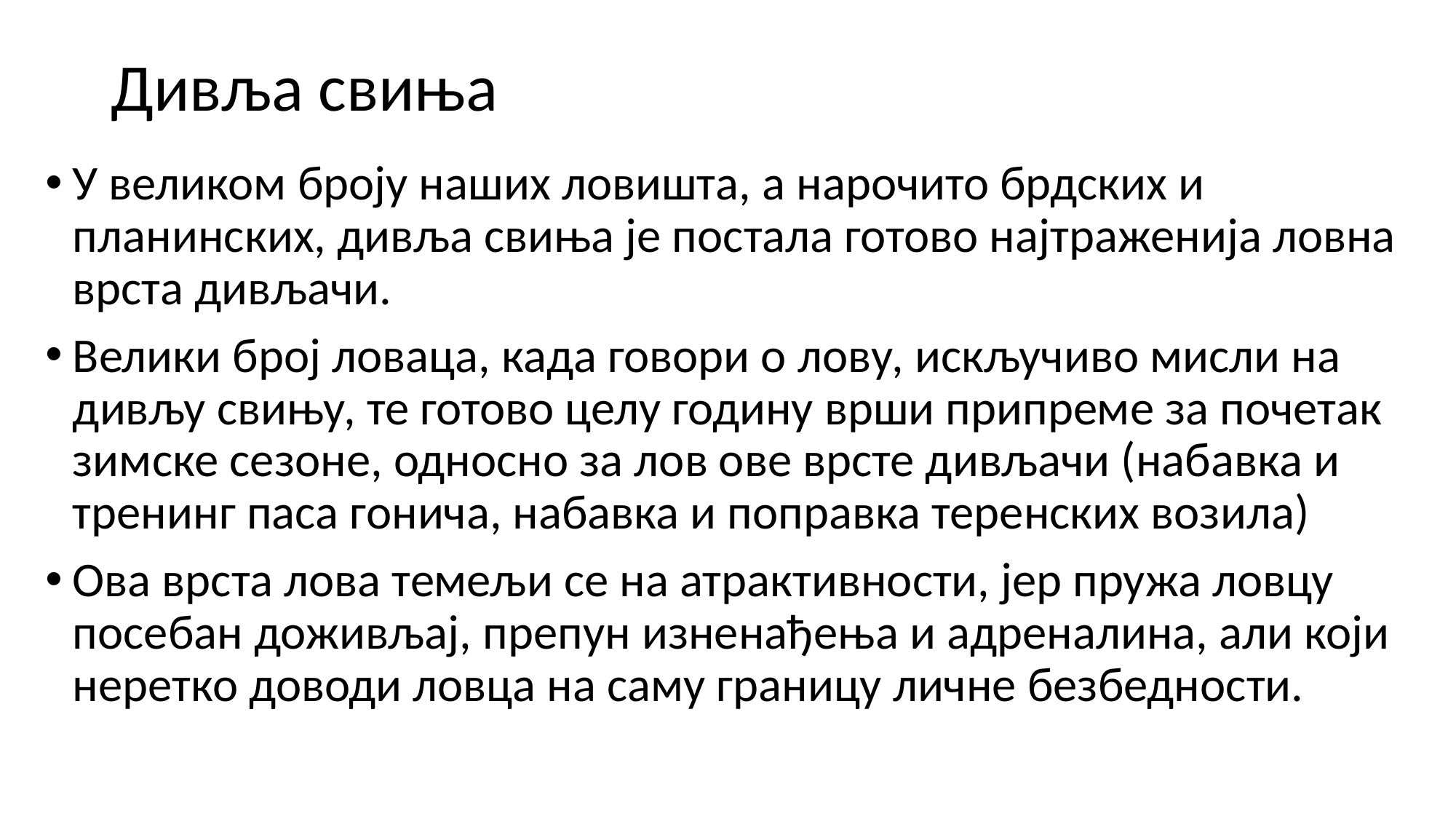

# Дивља свиња
У великом броју наших ловишта, а нарочито брдских и планинских, дивља свиња је постала готово најтраженија ловна врста дивљачи.
Велики број ловаца, када говори о лову, искључиво мисли на дивљу свињу, те готово целу годину врши припреме за почетак зимске сезоне, односно за лов ове врсте дивљачи (набавка и тренинг паса гонича, набавка и поправка теренских возила)
Ова врста лова темељи се на атрактивности, јер пружа ловцу посебан доживљај, препун изненађења и адреналина, али који неретко доводи ловца на саму границу личне безбедности.